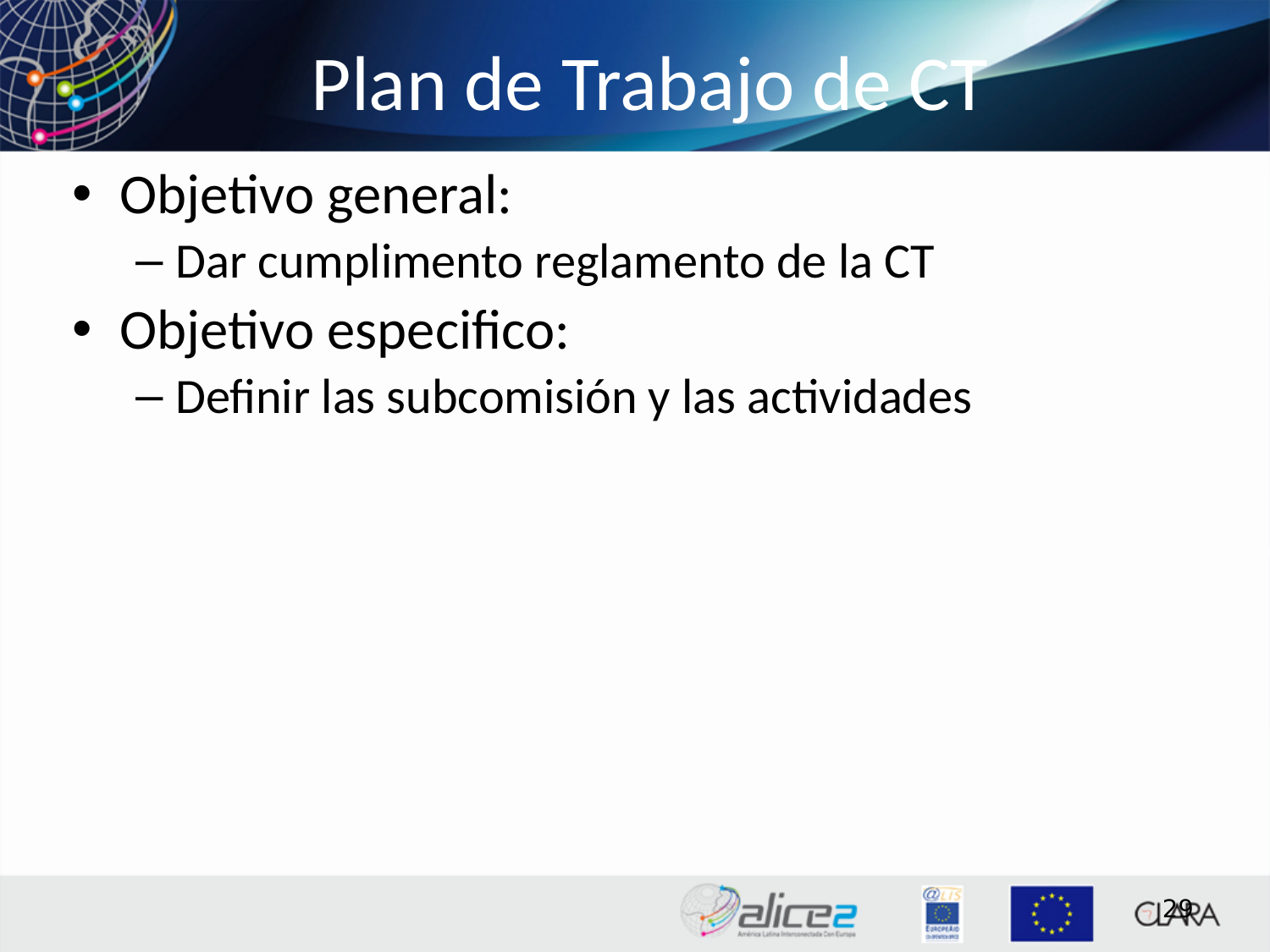

# Plan de Trabajo de CT
Objetivo general:
Dar cumplimento reglamento de la CT
Objetivo especifico:
Definir las subcomisión y las actividades
29